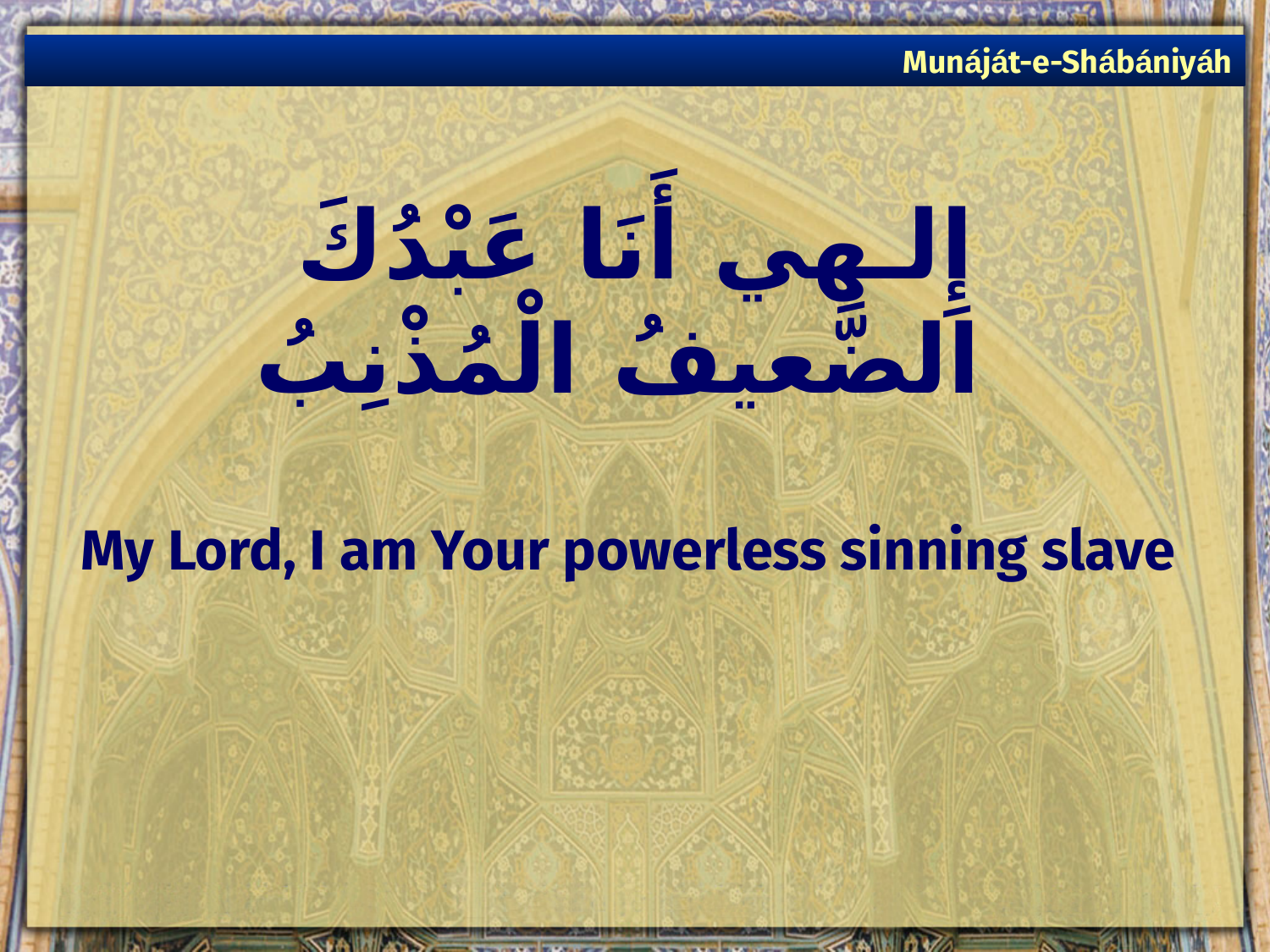

Munáját-e-Shábániyáh
# إِلـهي أَنَا عَبْدُكَ الضَّعيفُ الْمُذْنِبُ
My Lord, I am Your powerless sinning slave